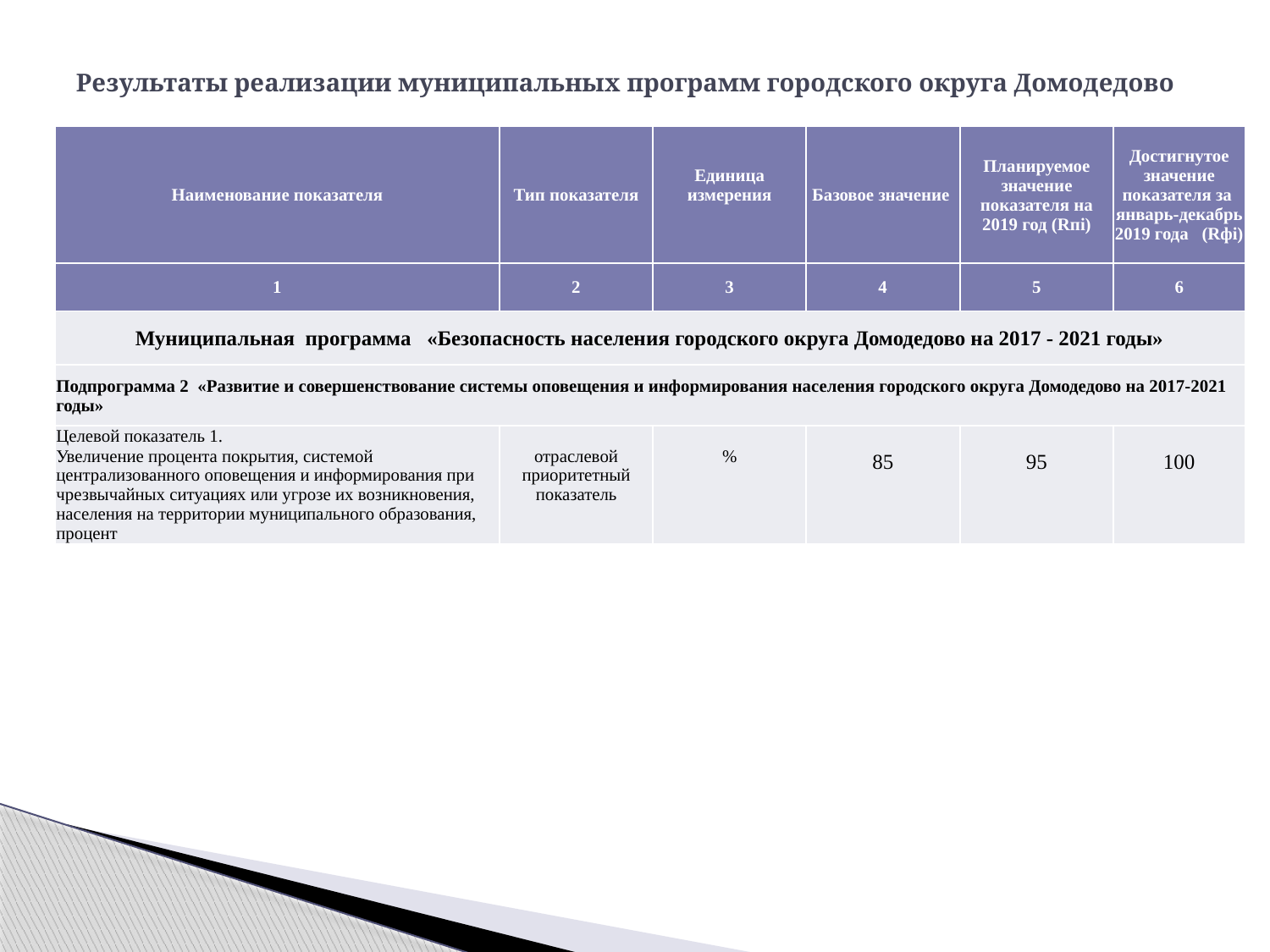

# Результаты реализации муниципальных программ городского округа Домодедово
| Наименование показателя | Тип показателя | Единица измерения | Базовое значение | Планируемое значение показателя на 2019 год (Rпi) | Достигнутое значение показателя за январь-декабрь 2019 года (Rфi) |
| --- | --- | --- | --- | --- | --- |
| 1 | 2 | 3 | 4 | 5 | 6 |
| Муниципальная программа «Безопасность населения городского округа Домодедово на 2017 - 2021 годы» |  |  |  |  |  |
| Подпрограмма 2 «Развитие и совершенствование системы оповещения и информирования населения городского округа Домодедово на 2017-2021 годы» |  |  |  |  |  |
| Целевой показатель 1. Увеличение процента покрытия, системой централизованного оповещения и информирования при чрезвычайных ситуациях или угрозе их возникновения, населения на территории муниципального образования, процент | отраслевой приоритетный показатель | % | 85 | 95 | 100 |